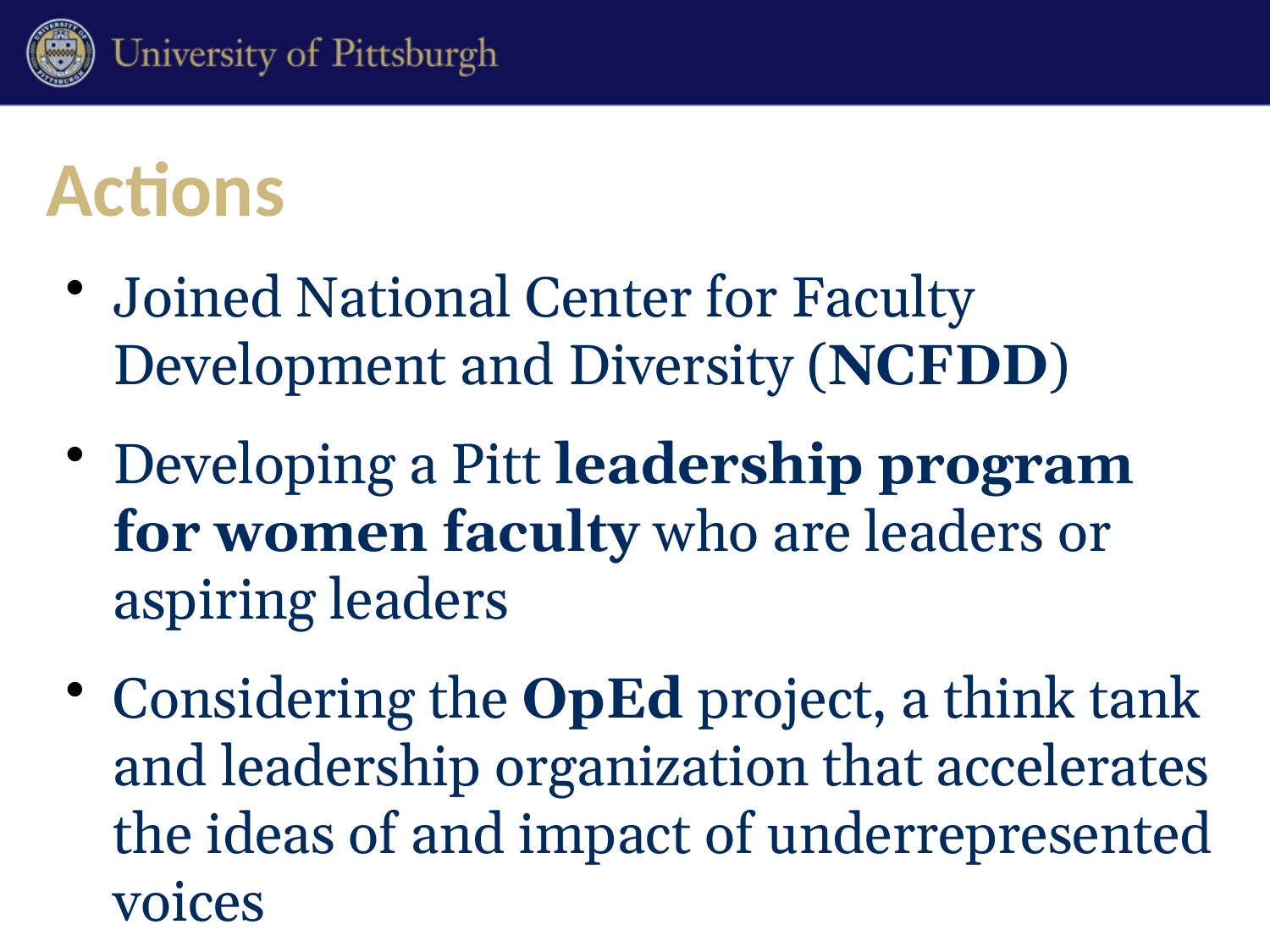

# Actions
Joined National Center for Faculty Development and Diversity (NCFDD)
Developing a Pitt leadership program for women faculty who are leaders or aspiring leaders
Considering the OpEd project, a think tank and leadership organization that accelerates the ideas of and impact of underrepresented voices